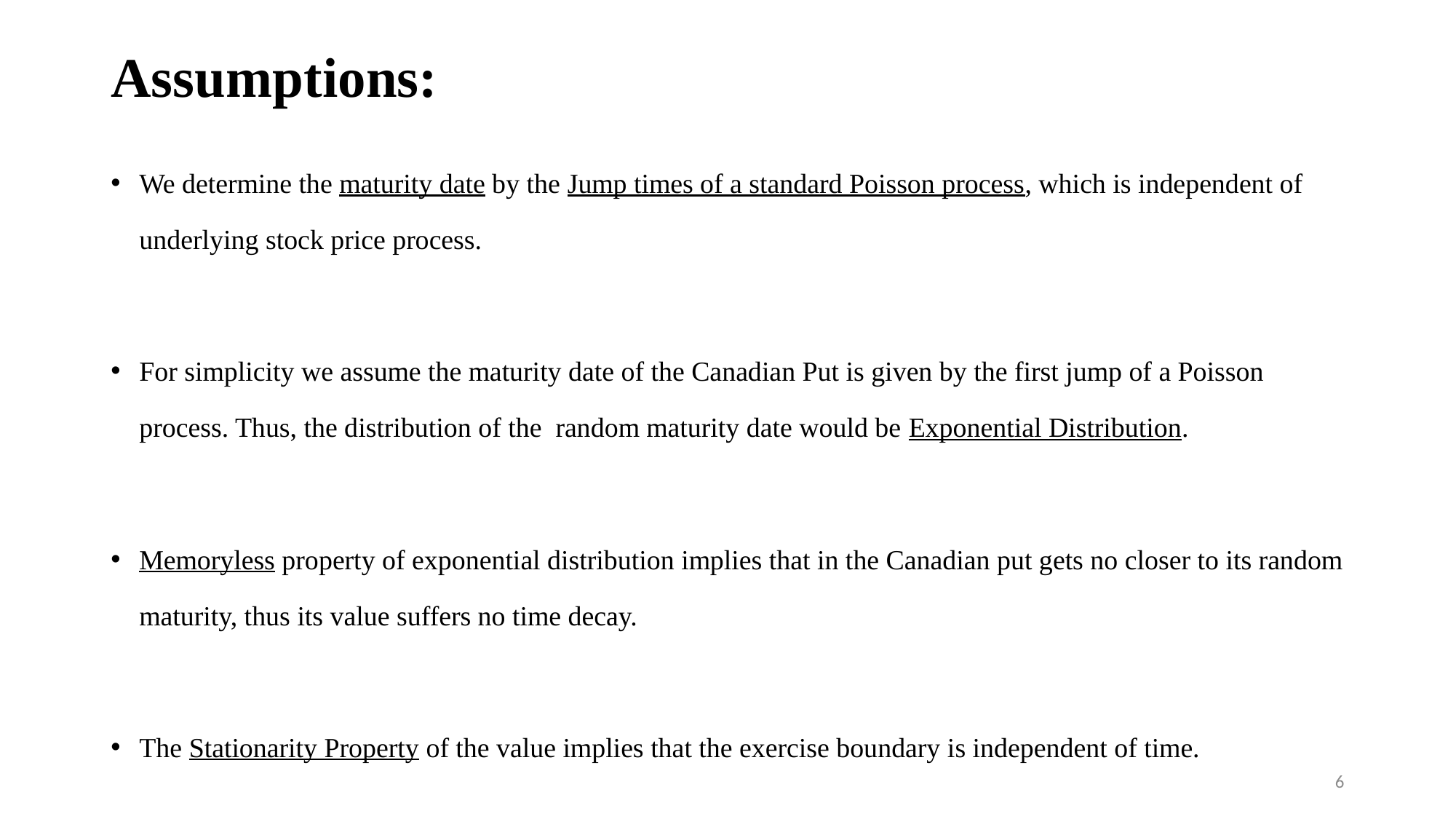

# Assumptions:
We determine the maturity date by the Jump times of a standard Poisson process, which is independent of underlying stock price process.

For simplicity we assume the maturity date of the Canadian Put is given by the first jump of a Poisson process. Thus, the distribution of the  random maturity date would be Exponential Distribution.

Memoryless property of exponential distribution implies that in the Canadian put gets no closer to its random maturity, thus its value suffers no time decay.

The Stationarity Property of the value implies that the exercise boundary is independent of time.

6